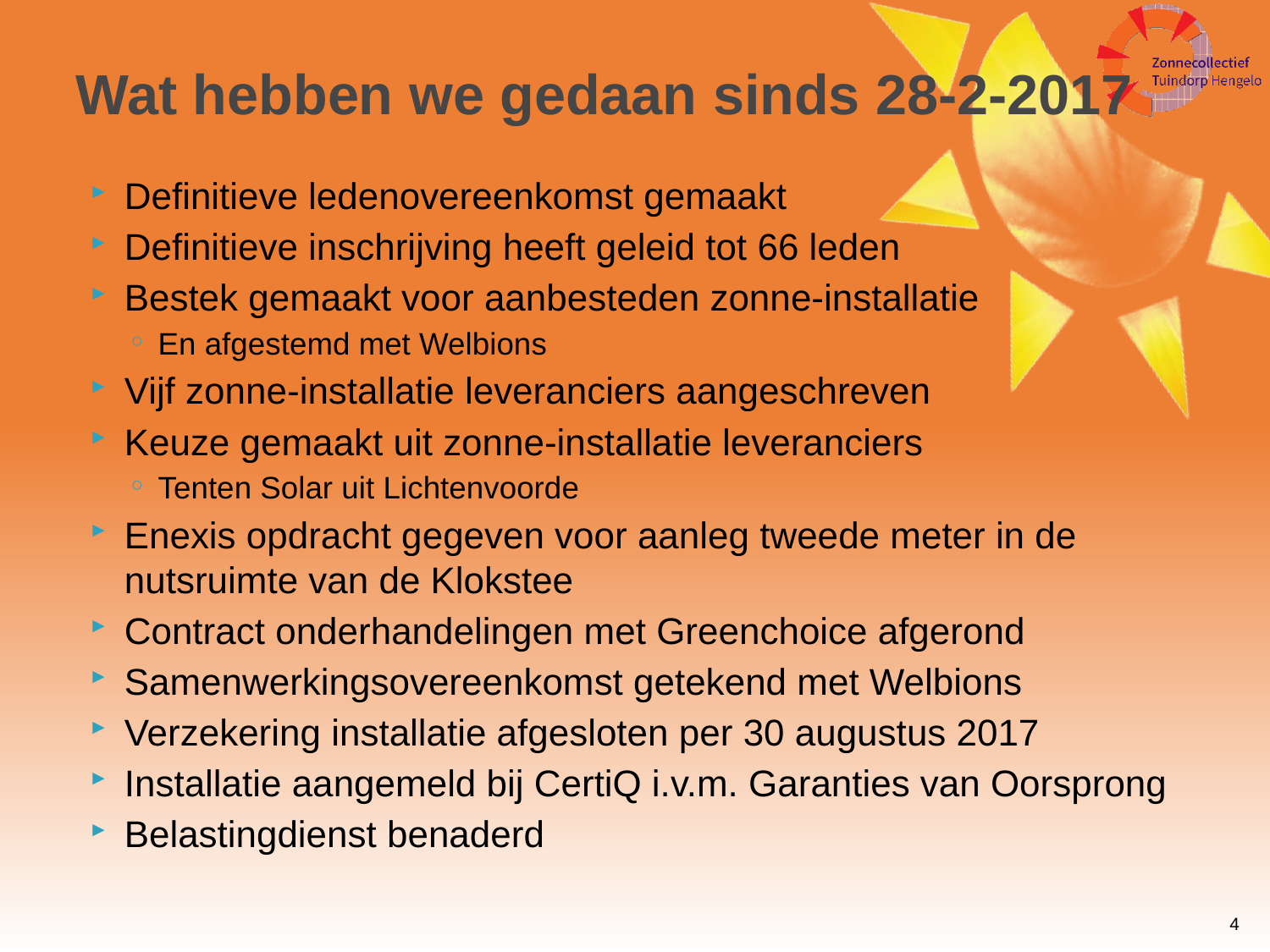

# Wat hebben we gedaan sinds 28-2-2017
Definitieve ledenovereenkomst gemaakt
Definitieve inschrijving heeft geleid tot 66 leden
Bestek gemaakt voor aanbesteden zonne-installatie
En afgestemd met Welbions
Vijf zonne-installatie leveranciers aangeschreven
Keuze gemaakt uit zonne-installatie leveranciers
Tenten Solar uit Lichtenvoorde
Enexis opdracht gegeven voor aanleg tweede meter in de nutsruimte van de Klokstee
Contract onderhandelingen met Greenchoice afgerond
Samenwerkingsovereenkomst getekend met Welbions
Verzekering installatie afgesloten per 30 augustus 2017
Installatie aangemeld bij CertiQ i.v.m. Garanties van Oorsprong
Belastingdienst benaderd
4